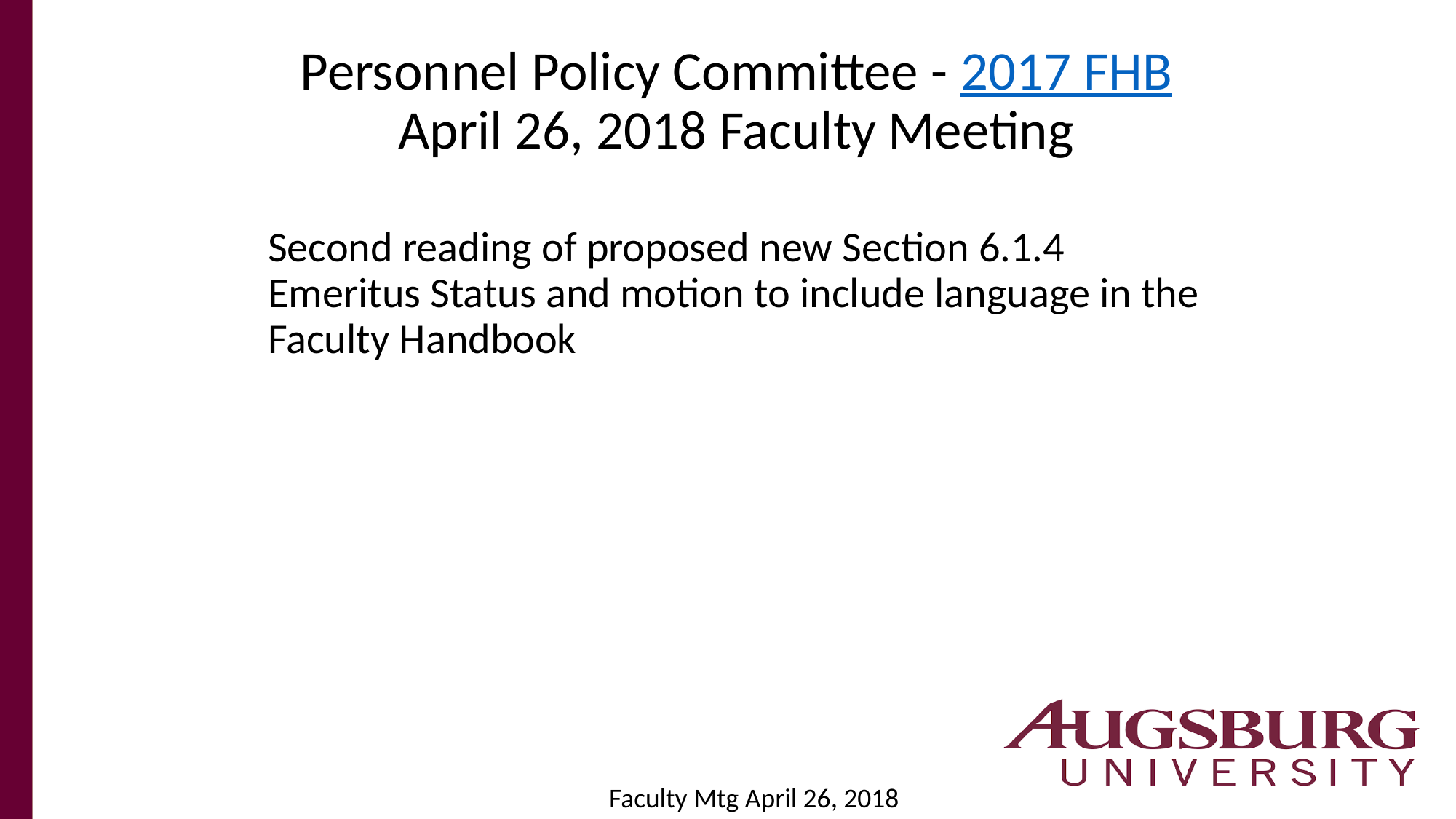

# Personnel Policy Committee - 2017 FHB April 26, 2018 Faculty Meeting
Second reading of proposed new Section 6.1.4 Emeritus Status and motion to include language in the Faculty Handbook

Faculty Mtg April 26, 2018